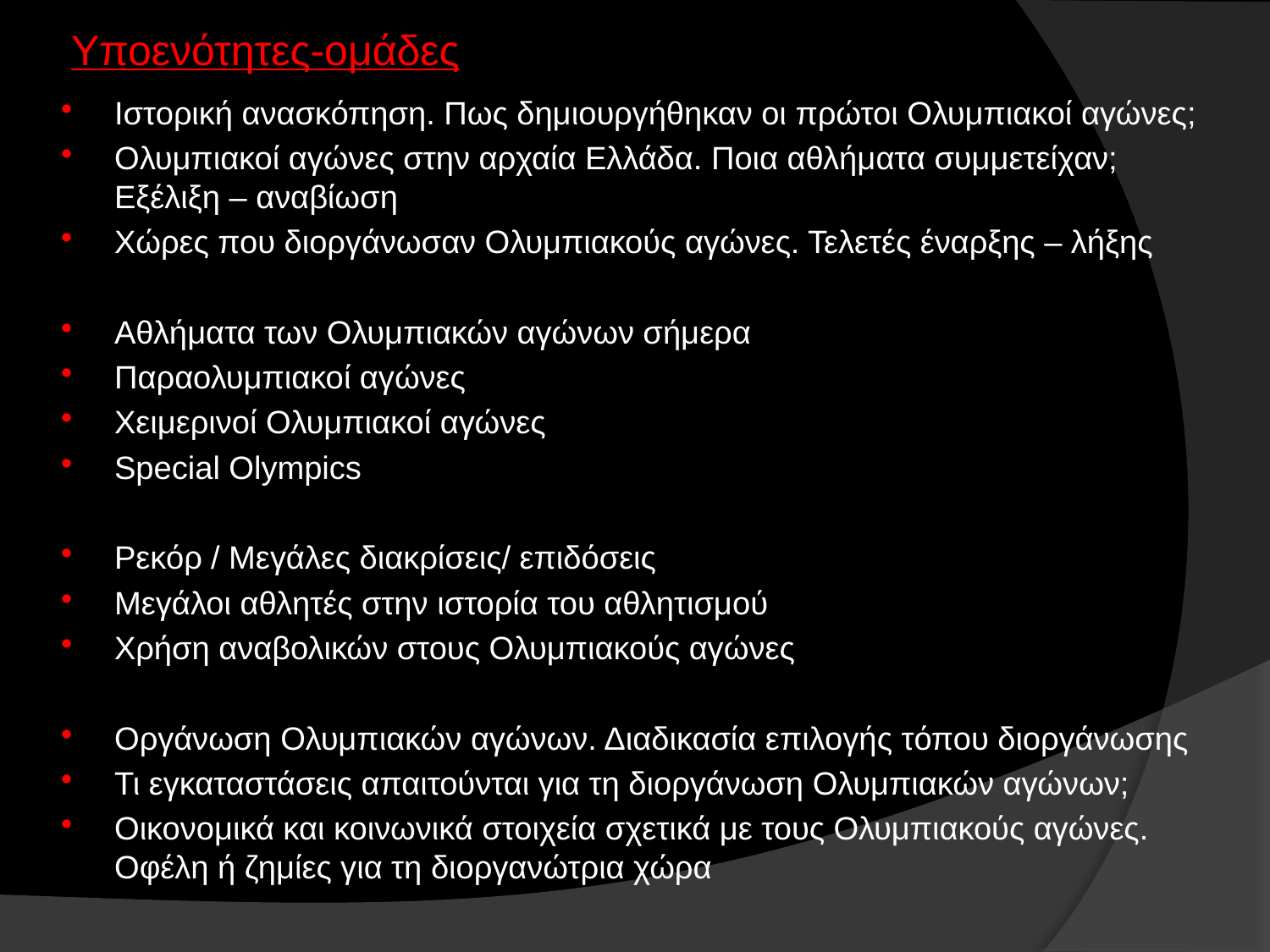

# Υποενότητες-ομάδες
Ιστορική ανασκόπηση. Πως δημιουργήθηκαν οι πρώτοι Ολυμπιακοί αγώνες;
Ολυμπιακοί αγώνες στην αρχαία Ελλάδα. Ποια αθλήματα συμμετείχαν; Εξέλιξη – αναβίωση
Χώρες που διοργάνωσαν Ολυμπιακούς αγώνες. Τελετές έναρξης – λήξης

Αθλήματα των Ολυμπιακών αγώνων σήμερα
Παραολυμπιακοί αγώνες
Χειμερινοί Ολυμπιακοί αγώνες
Special Olympics

Ρεκόρ / Μεγάλες διακρίσεις/ επιδόσεις
Μεγάλοι αθλητές στην ιστορία του αθλητισμού
Χρήση αναβολικών στους Ολυμπιακούς αγώνες

Οργάνωση Ολυμπιακών αγώνων. Διαδικασία επιλογής τόπου διοργάνωσης
Τι εγκαταστάσεις απαιτούνται για τη διοργάνωση Ολυμπιακών αγώνων;
Οικονομικά και κοινωνικά στοιχεία σχετικά με τους Ολυμπιακούς αγώνες. Οφέλη ή ζημίες για τη διοργανώτρια χώρα